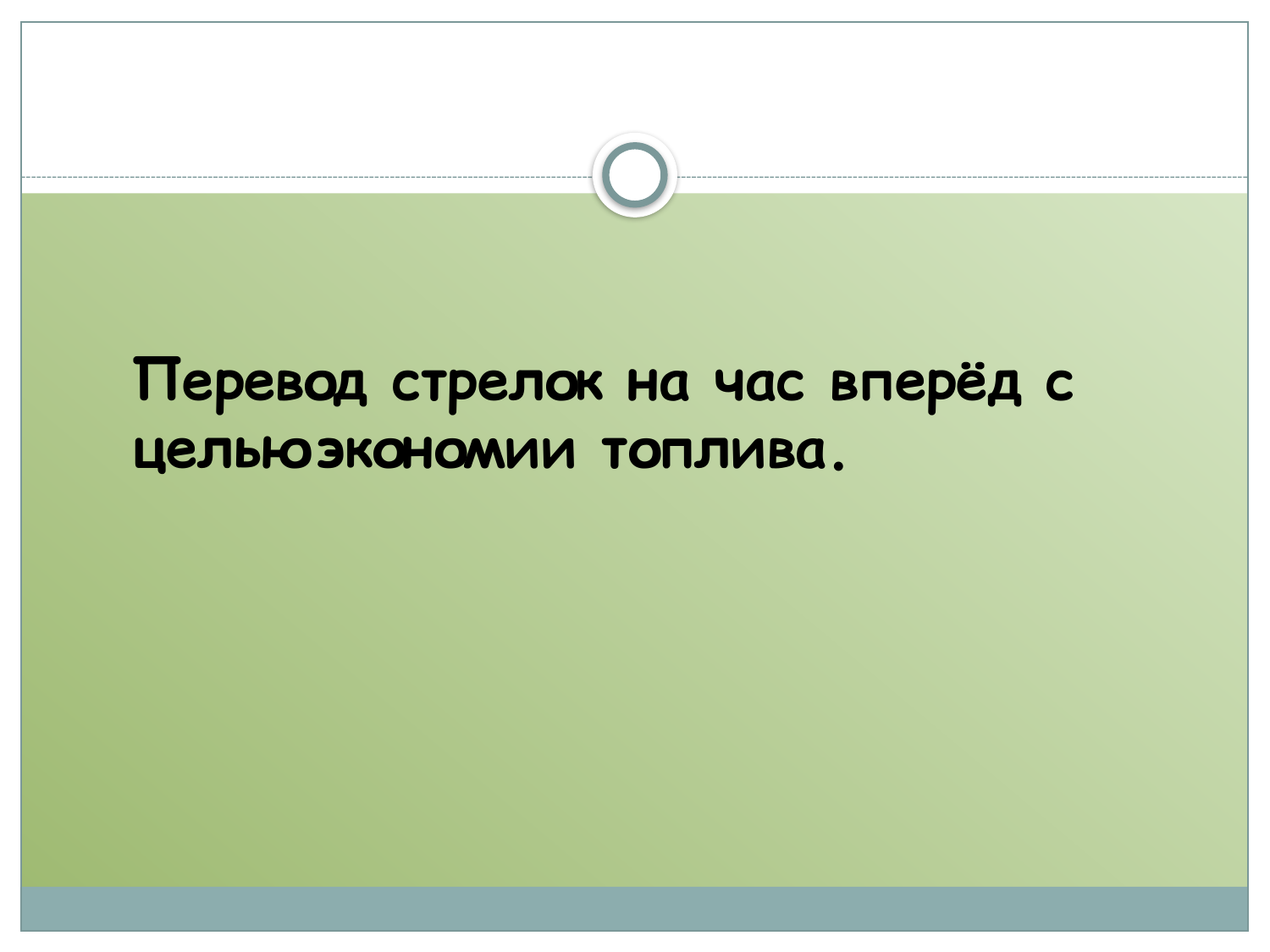

Перевод стрелок на час вперёд с целью экономии топлива.